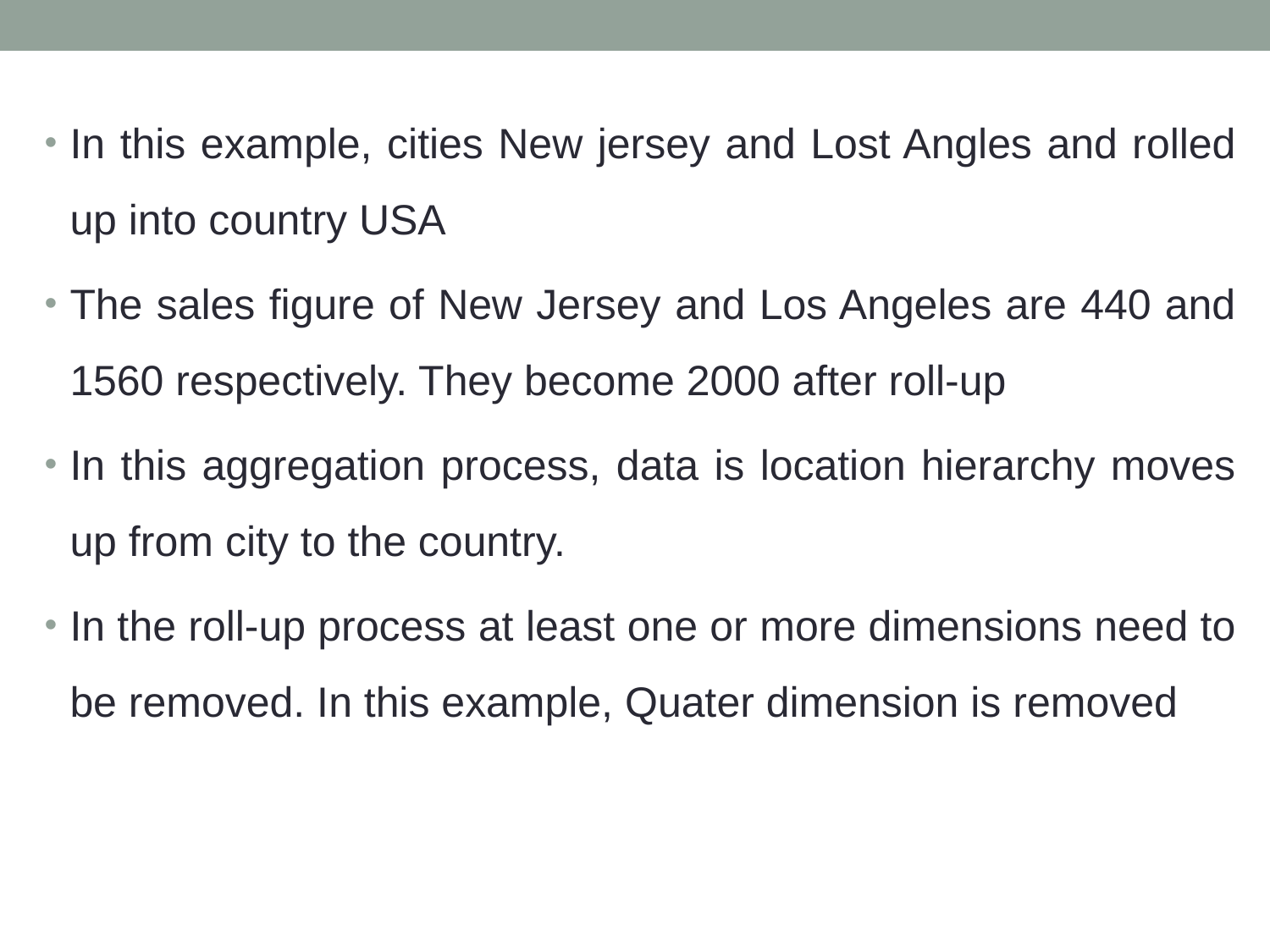

In this example, cities New jersey and Lost Angles and rolled up into country USA
The sales figure of New Jersey and Los Angeles are 440 and 1560 respectively. They become 2000 after roll-up
In this aggregation process, data is location hierarchy moves up from city to the country.
In the roll-up process at least one or more dimensions need to be removed. In this example, Quater dimension is removed